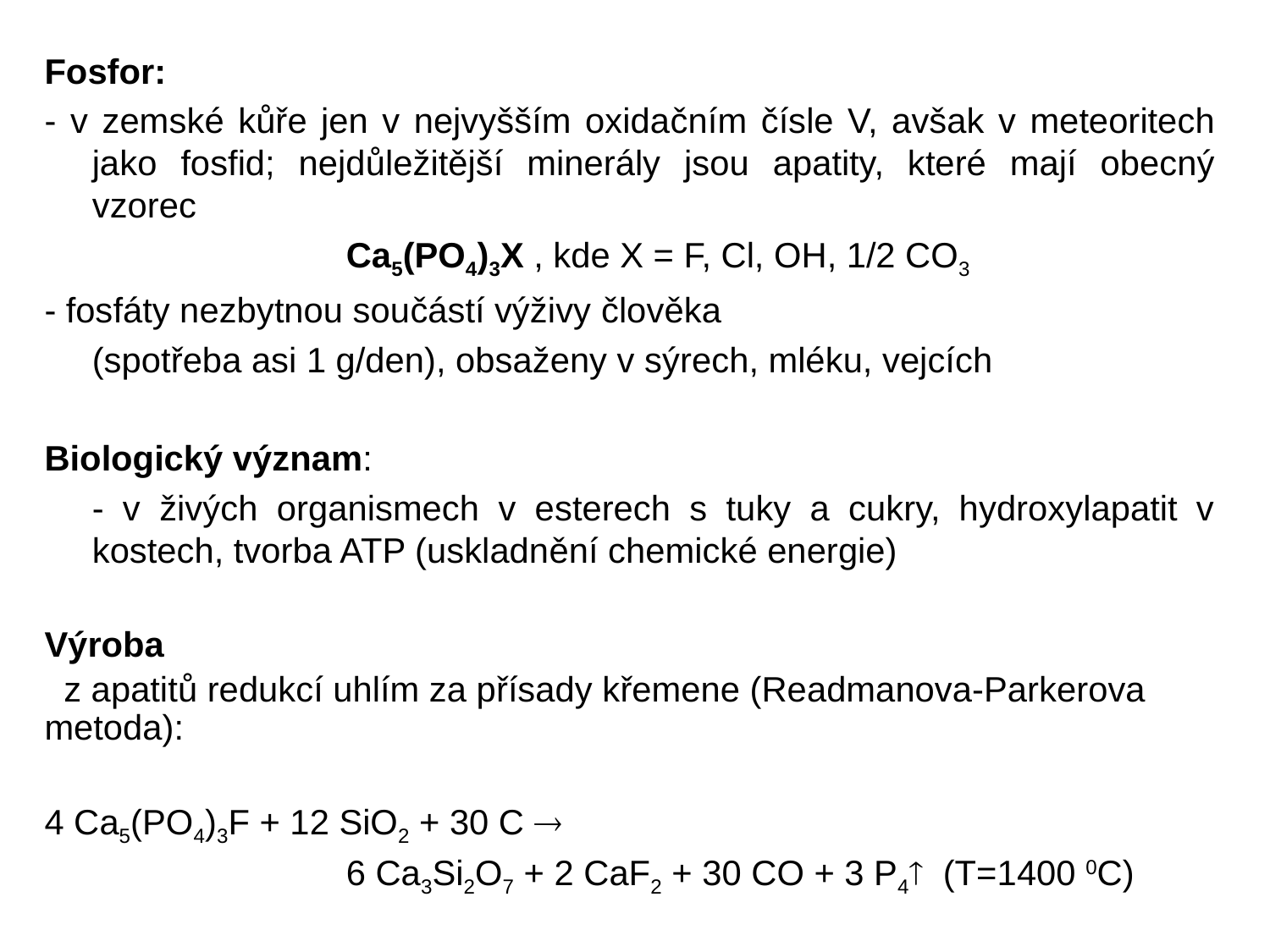

Fosfor:
- v zemské kůře jen v nejvyšším oxidačním čísle V, avšak v meteoritech jako fosfid; nejdůležitější minerály jsou apatity, které mají obecný vzorec
			Ca5(PO4)3X , kde X = F, Cl, OH, 1/2 CO3
- fosfáty nezbytnou součástí výživy člověka
	(spotřeba asi 1 g/den), obsaženy v sýrech, mléku, vejcích

Biologický význam:
	- v živých organismech v esterech s tuky a cukry, hydroxylapatit v kostech, tvorba ATP (uskladnění chemické energie)

Výroba
  z apatitů redukcí uhlím za přísady křemene (Readmanova-Parkerova metoda):

4 Ca5(PO4)3F + 12 SiO2 + 30 C →
			6 Ca3Si2O7 + 2 CaF2 + 30 CO + 3 P4↑  (T=1400 0C)